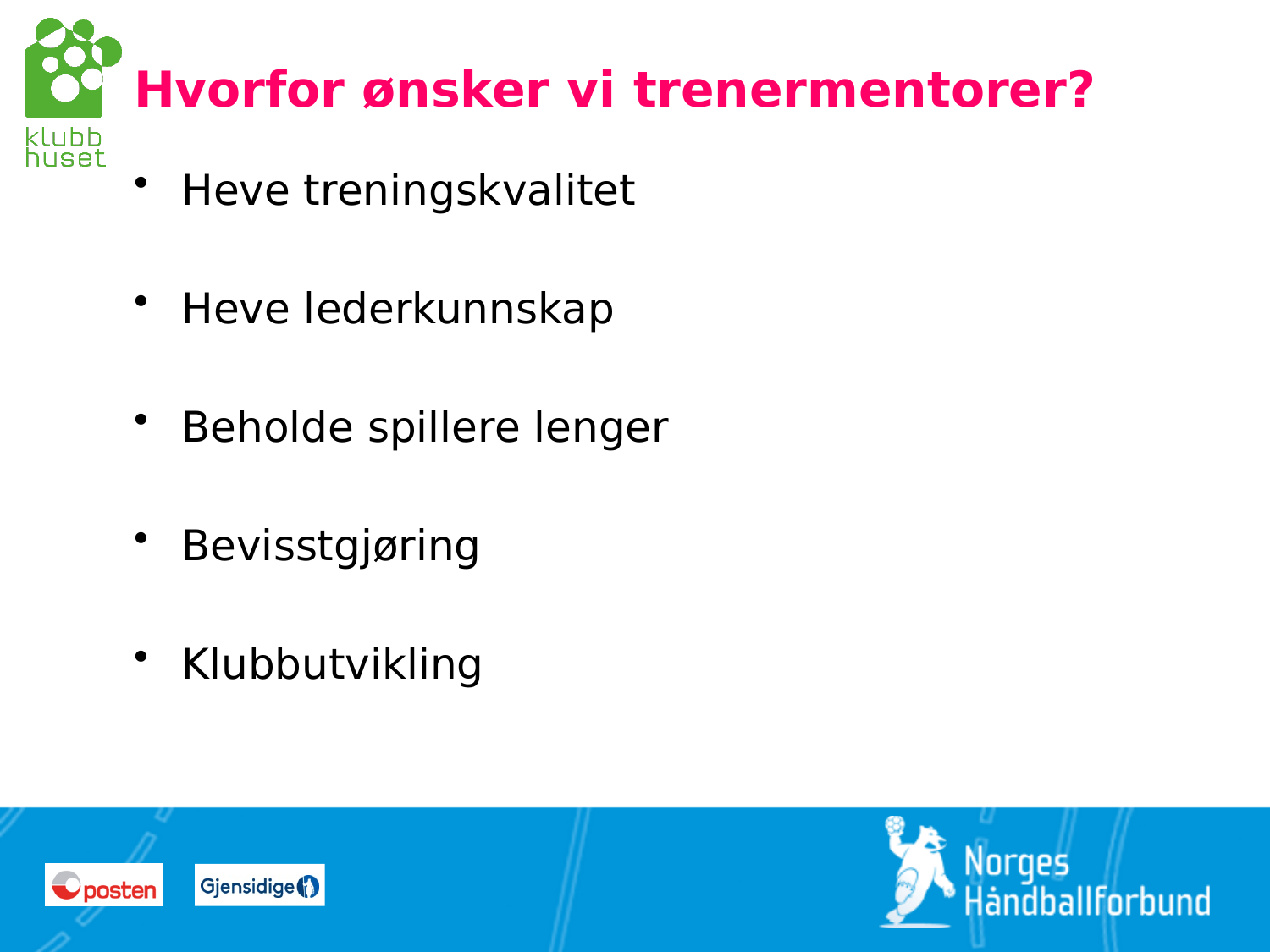

# Hvorfor ønsker vi trenermentorer?
Heve treningskvalitet

Heve lederkunnskap

Beholde spillere lenger

Bevisstgjøring

Klubbutvikling